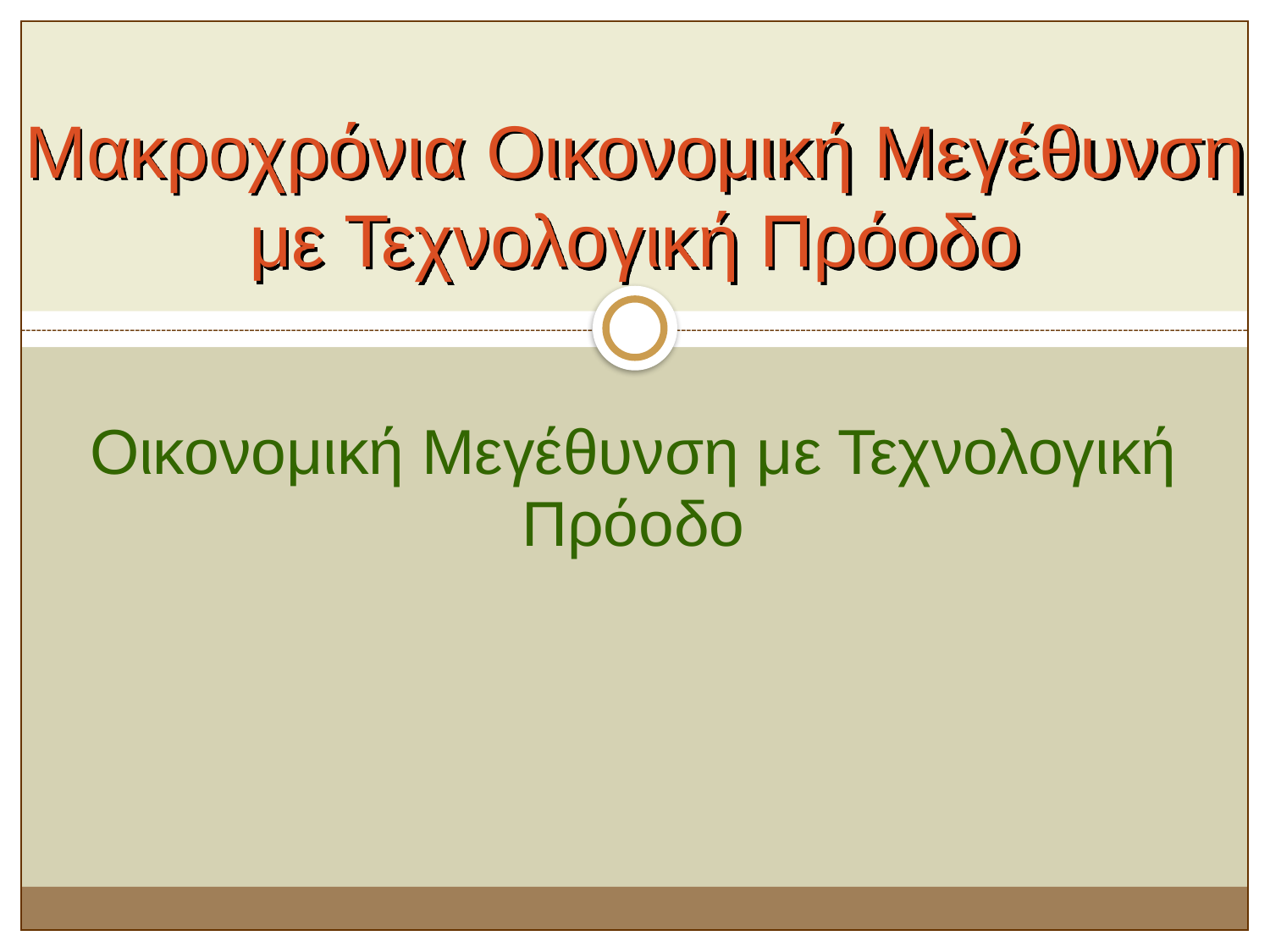

# Μακροχρόνια Οικονομική Μεγέθυνση με Τεχνολογική Πρόοδο
Οικονομική Μεγέθυνση με Τεχνολογική Πρόοδο